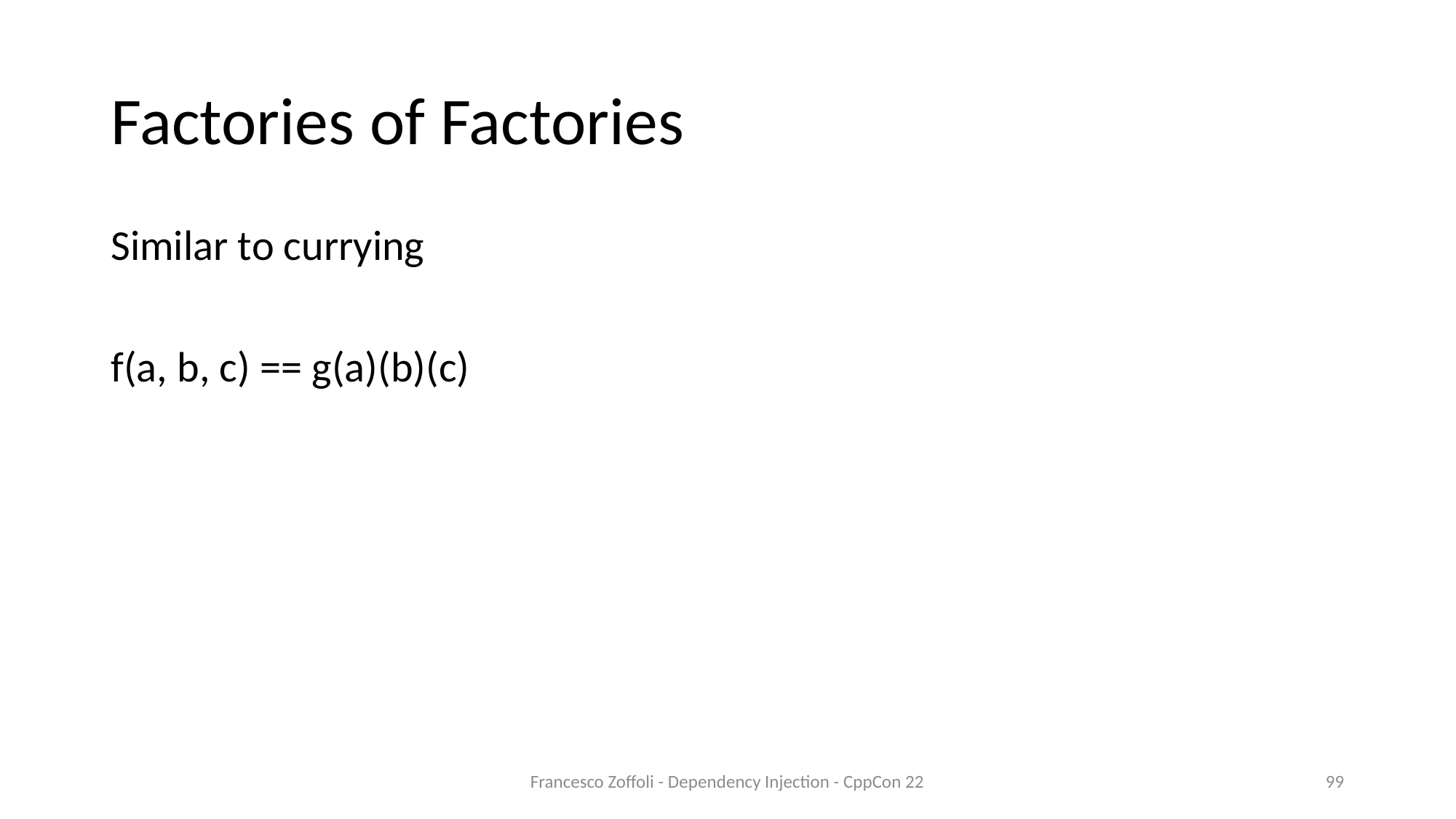

# Factories of Factories
Similar to currying

f(a, b, c) == g(a)(b)(c)
Francesco Zoffoli - Dependency Injection - CppCon 22
99